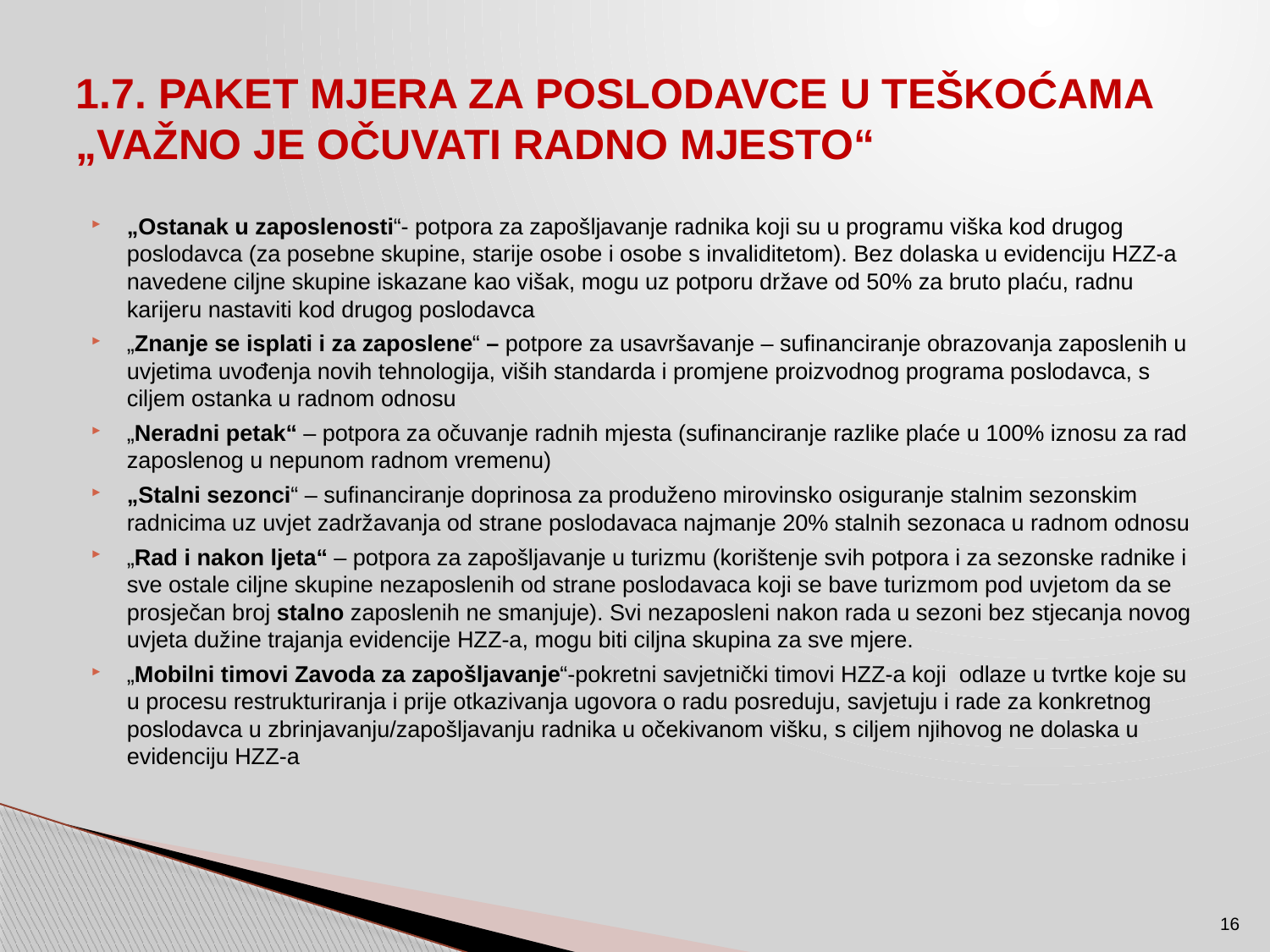

# 1.7. PAKET MJERA ZA POSLODAVCE U TEŠKOĆAMA „VAŽNO JE OČUVATI RADNO MJESTO“
„Ostanak u zaposlenosti“- potpora za zapošljavanje radnika koji su u programu viška kod drugog poslodavca (za posebne skupine, starije osobe i osobe s invaliditetom). Bez dolaska u evidenciju HZZ-a navedene ciljne skupine iskazane kao višak, mogu uz potporu države od 50% za bruto plaću, radnu karijeru nastaviti kod drugog poslodavca
„Znanje se isplati i za zaposlene“ – potpore za usavršavanje – sufinanciranje obrazovanja zaposlenih u uvjetima uvođenja novih tehnologija, viših standarda i promjene proizvodnog programa poslodavca, s ciljem ostanka u radnom odnosu
„Neradni petak“ – potpora za očuvanje radnih mjesta (sufinanciranje razlike plaće u 100% iznosu za rad zaposlenog u nepunom radnom vremenu)
„Stalni sezonci“ – sufinanciranje doprinosa za produženo mirovinsko osiguranje stalnim sezonskim radnicima uz uvjet zadržavanja od strane poslodavaca najmanje 20% stalnih sezonaca u radnom odnosu
„Rad i nakon ljeta“ – potpora za zapošljavanje u turizmu (korištenje svih potpora i za sezonske radnike i sve ostale ciljne skupine nezaposlenih od strane poslodavaca koji se bave turizmom pod uvjetom da se prosječan broj stalno zaposlenih ne smanjuje). Svi nezaposleni nakon rada u sezoni bez stjecanja novog uvjeta dužine trajanja evidencije HZZ-a, mogu biti ciljna skupina za sve mjere.
„Mobilni timovi Zavoda za zapošljavanje“-pokretni savjetnički timovi HZZ-a koji  odlaze u tvrtke koje su u procesu restrukturiranja i prije otkazivanja ugovora o radu posreduju, savjetuju i rade za konkretnog poslodavca u zbrinjavanju/zapošljavanju radnika u očekivanom višku, s ciljem njihovog ne dolaska u evidenciju HZZ-a
16